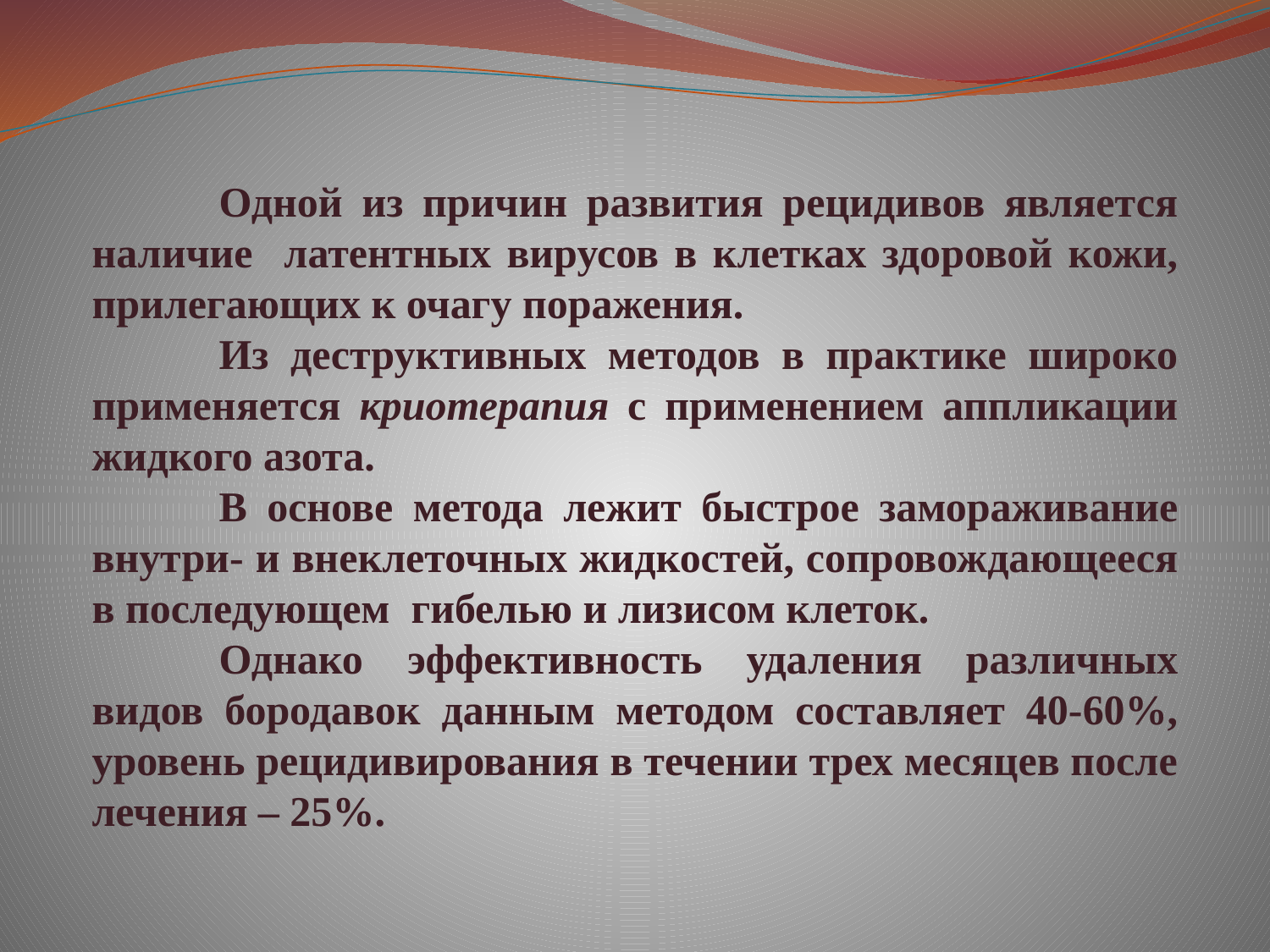

Одной из причин развития рецидивов является наличие  латентных вирусов в клетках здоровой кожи, прилегающих к очагу поражения.
	Из деструктивных методов в практике широко применяется криотерапия с применением аппликации жидкого азота.
	В основе метода лежит быстрое замораживание внутри- и внеклеточных жидкостей, сопровождающееся в последующем  гибелью и лизисом клеток.
	Однако эффективность удаления различных видов бородавок данным методом составляет 40-60%, уровень рецидивирования в течении трех месяцев после лечения – 25%.